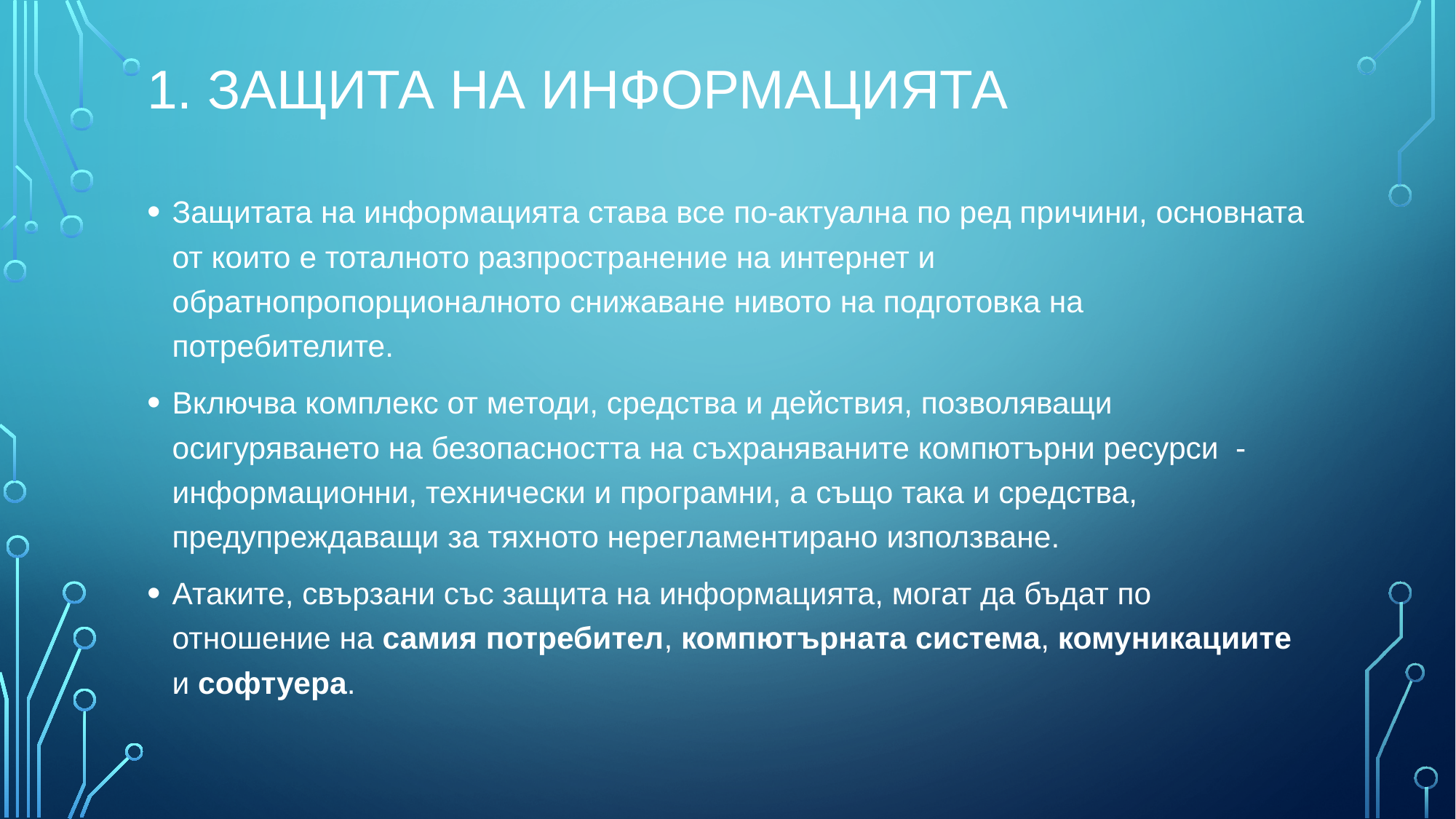

# 1. Защита на информацията
Защитата на информацията става все по-актуална по ред причини, основната от които е тоталното разпространение на интернет и обратнопропорционалното снижаване нивото на подготовка на потребителите.
Включва комплекс от методи, средства и действия, позволяващи осигуряването на безопасността на съхраняваните компютърни ресурси  - информационни, технически и програмни, а също така и средства, предупреждаващи за тяхното нерегламентирано използване.
Атаките, свързани със защита на информацията, могат да бъдат по отношение на самия потребител, компютърната система, комуникациите и софтуера.